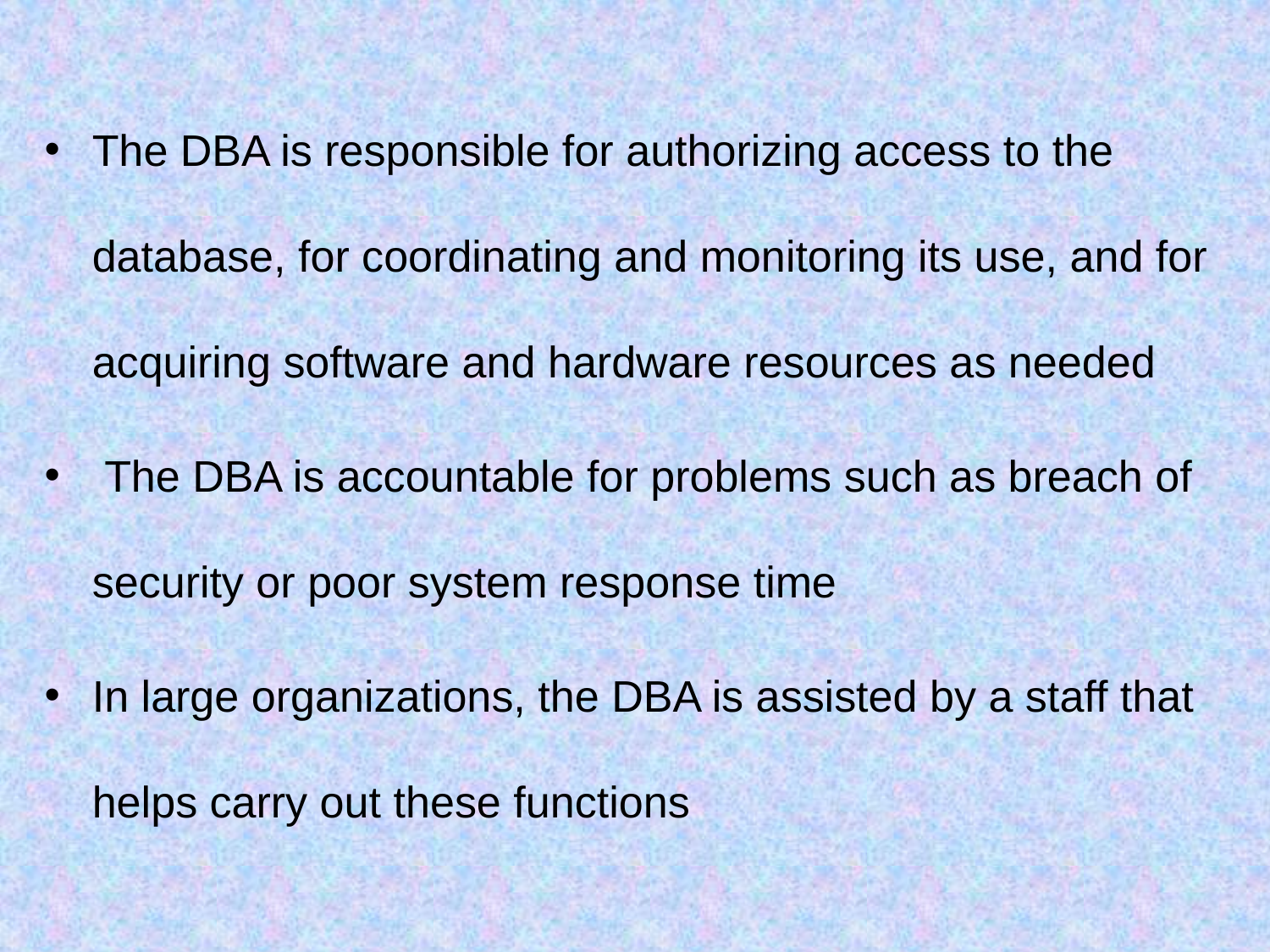

The DBA is responsible for authorizing access to the database, for coordinating and monitoring its use, and for acquiring software and hardware resources as needed
 The DBA is accountable for problems such as breach of security or poor system response time
In large organizations, the DBA is assisted by a staff that helps carry out these functions